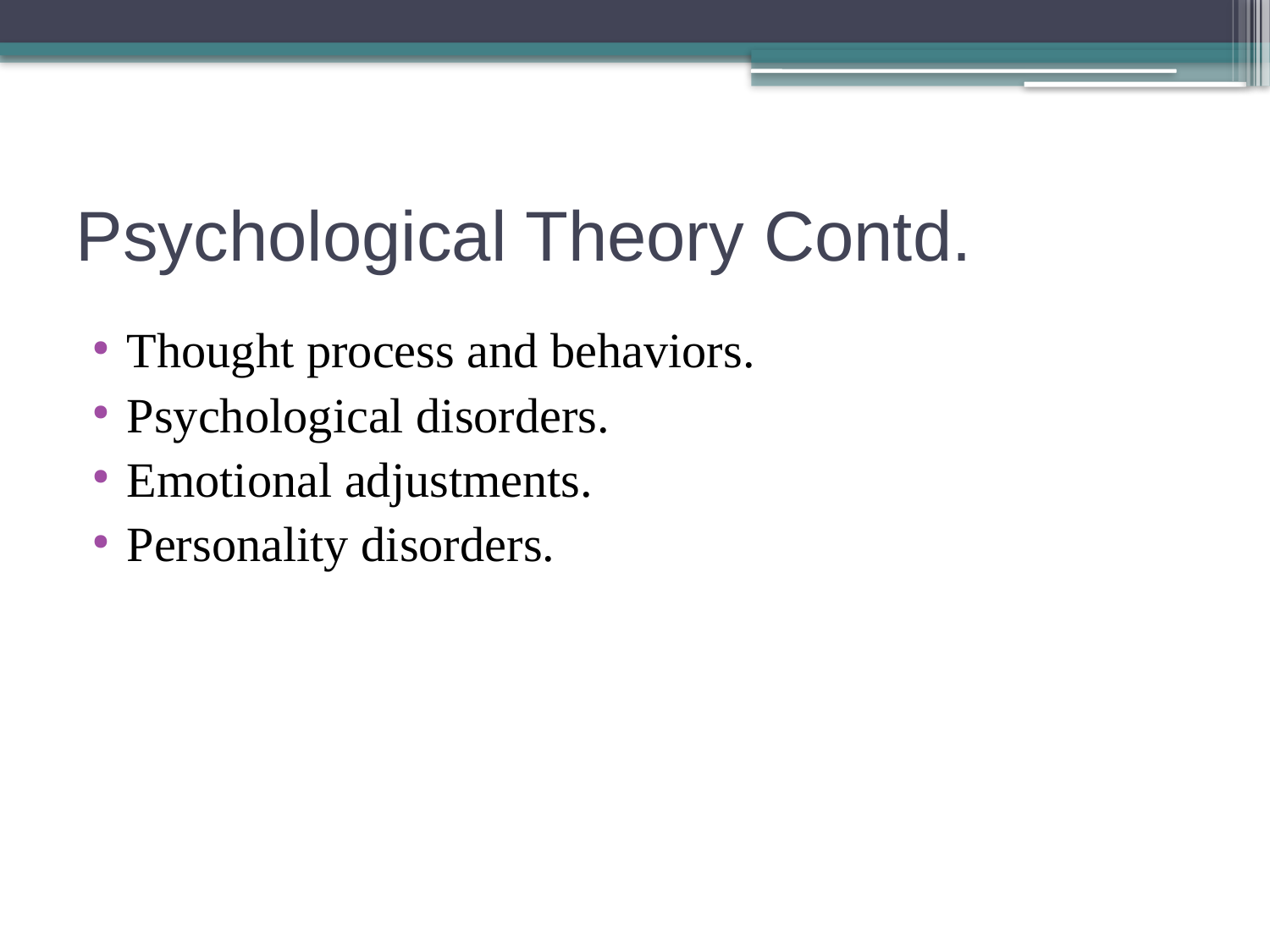

# Psychological Theory Contd.
Thought process and behaviors.
Psychological disorders.
Emotional adjustments.
Personality disorders.